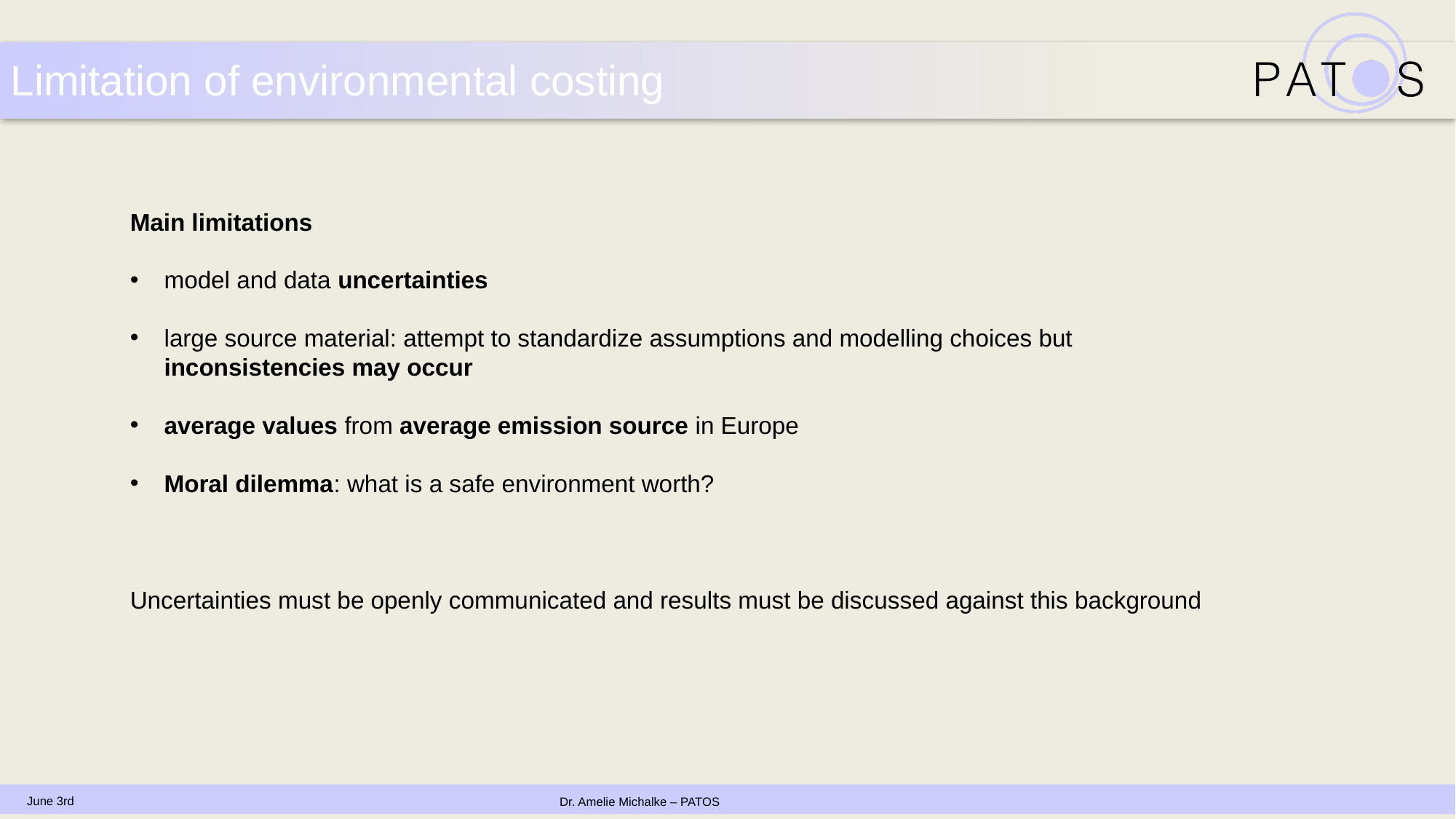

Limitation of environmental costing
Main limitations

model and data uncertainties

large source material: attempt to standardize assumptions and modelling choices but inconsistencies may occur

average values from average emission source in Europe

Moral dilemma: what is a safe environment worth?

Uncertainties must be openly communicated and results must be discussed against this background